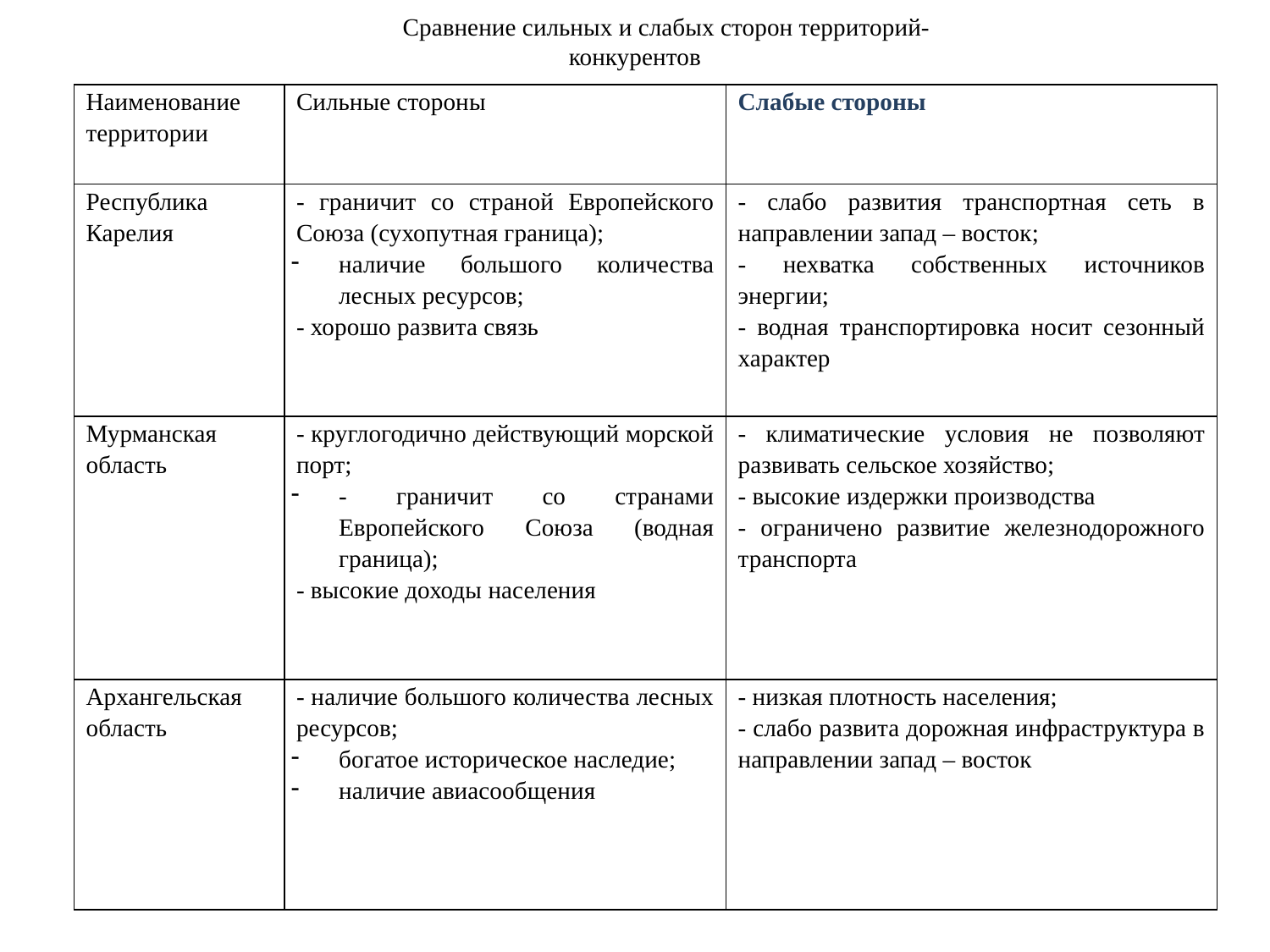

Сравнение сильных и слабых сторон территорий-конкурентов
| Наименование территории | Сильные стороны | Слабые стороны |
| --- | --- | --- |
| Республика Карелия | - граничит со страной Европейского Союза (сухопутная граница); наличие большого количества лесных ресурсов; - хорошо развита связь | - слабо развития транспортная сеть в направлении запад – восток; - нехватка собственных источников энергии; - водная транспортировка носит сезонный характер |
| Мурманская область | - круглогодично действующий морской порт; - граничит со странами Европейского Союза (водная граница); - высокие доходы населения | - климатические условия не позволяют развивать сельское хозяйство; - высокие издержки производства - ограничено развитие железнодорожного транспорта |
| Архангельская область | - наличие большого количества лесных ресурсов; богатое историческое наследие; наличие авиасообщения | - низкая плотность населения; - слабо развита дорожная инфраструктура в направлении запад – восток |